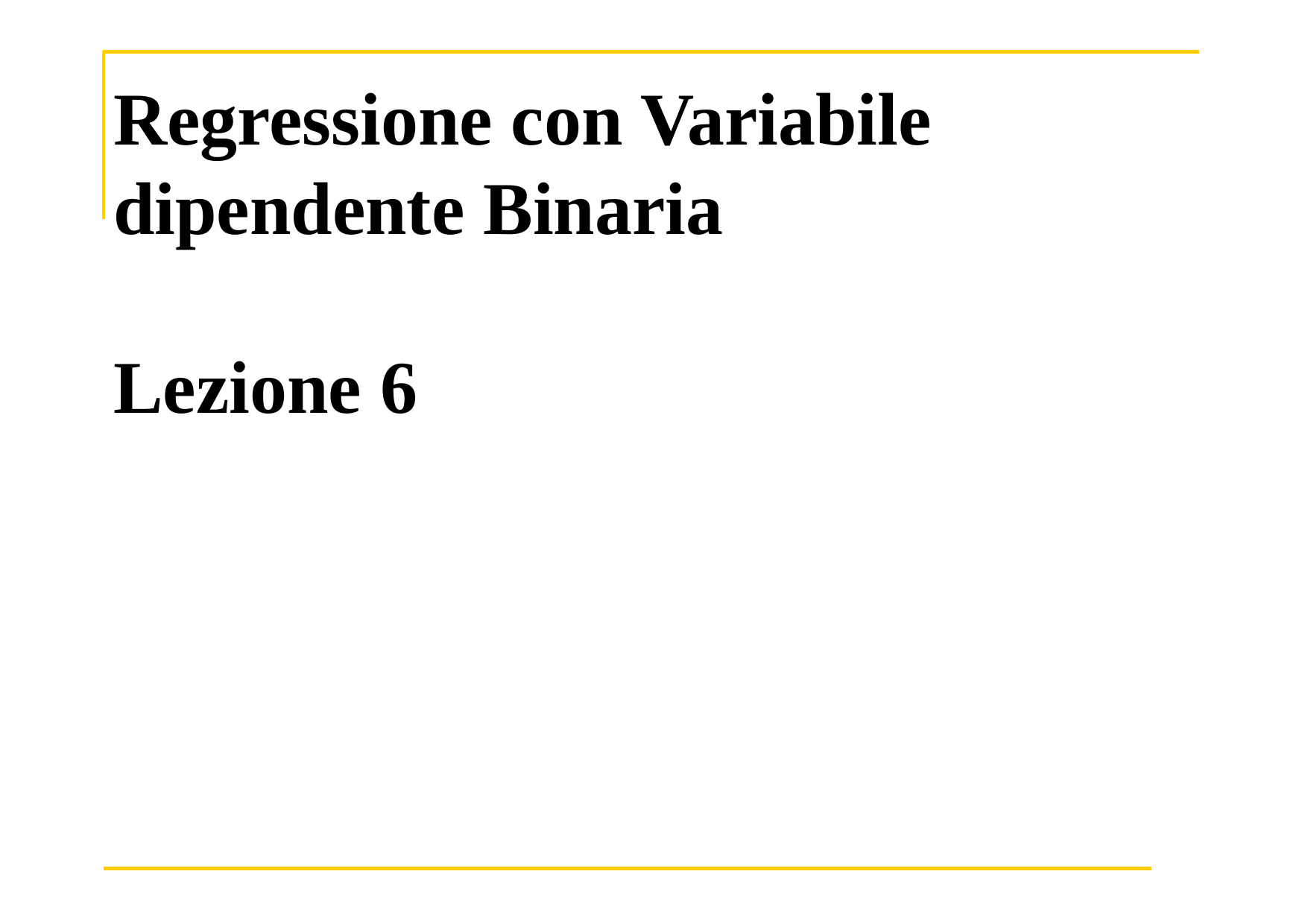

Regressione con Variabile dipendente Binaria

Lezione 6